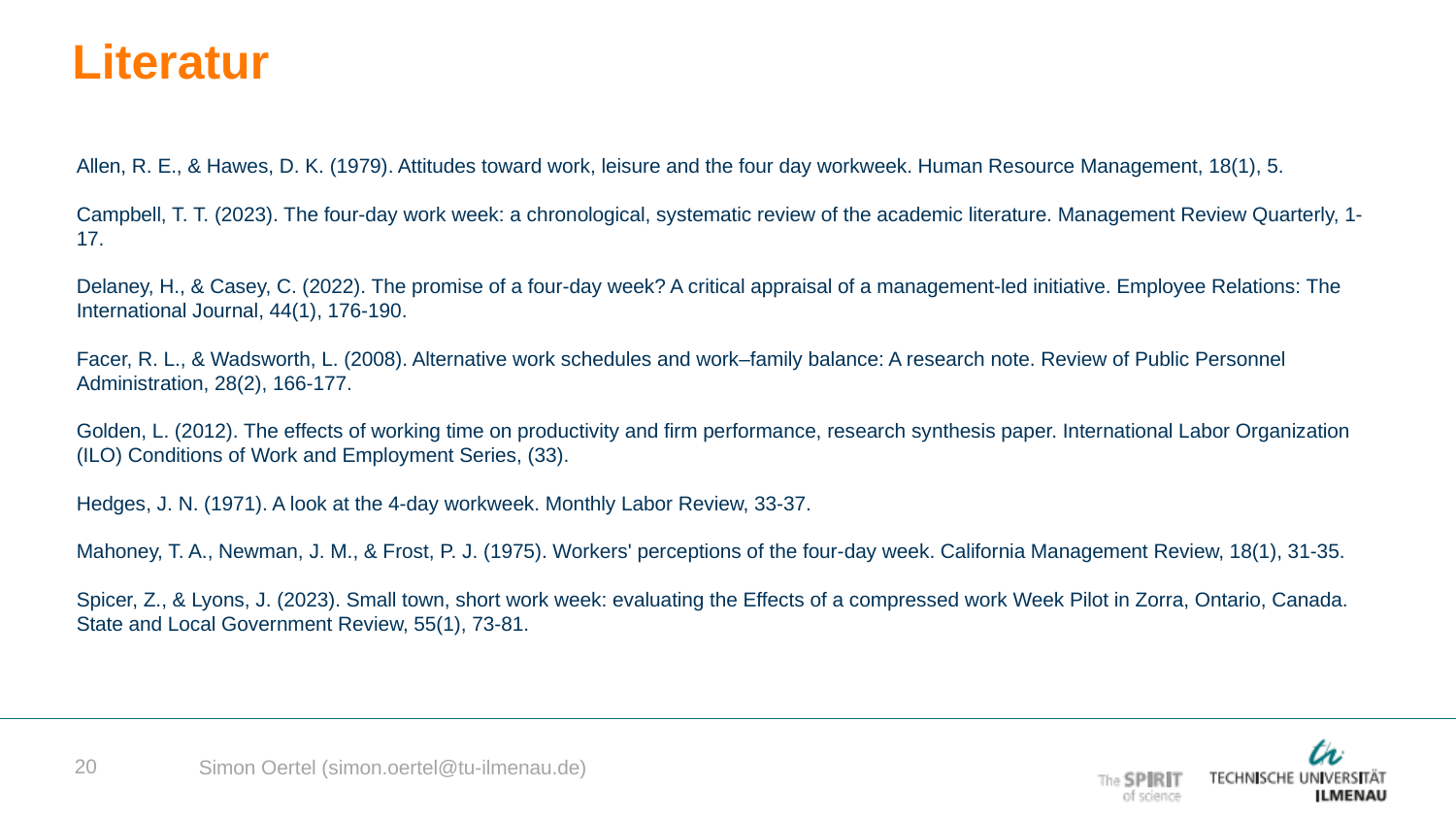

Literatur
Allen, R. E., & Hawes, D. K. (1979). Attitudes toward work, leisure and the four day workweek. Human Resource Management, 18(1), 5.
Campbell, T. T. (2023). The four-day work week: a chronological, systematic review of the academic literature. Management Review Quarterly, 1-17.
Delaney, H., & Casey, C. (2022). The promise of a four-day week? A critical appraisal of a management-led initiative. Employee Relations: The International Journal, 44(1), 176-190.
Facer, R. L., & Wadsworth, L. (2008). Alternative work schedules and work–family balance: A research note. Review of Public Personnel Administration, 28(2), 166-177.
Golden, L. (2012). The effects of working time on productivity and firm performance, research synthesis paper. International Labor Organization (ILO) Conditions of Work and Employment Series, (33).
Hedges, J. N. (1971). A look at the 4-day workweek. Monthly Labor Review, 33-37.
Mahoney, T. A., Newman, J. M., & Frost, P. J. (1975). Workers' perceptions of the four-day week. California Management Review, 18(1), 31-35.
Spicer, Z., & Lyons, J. (2023). Small town, short work week: evaluating the Effects of a compressed work Week Pilot in Zorra, Ontario, Canada. State and Local Government Review, 55(1), 73-81.
20
Simon Oertel (simon.oertel@tu-ilmenau.de)